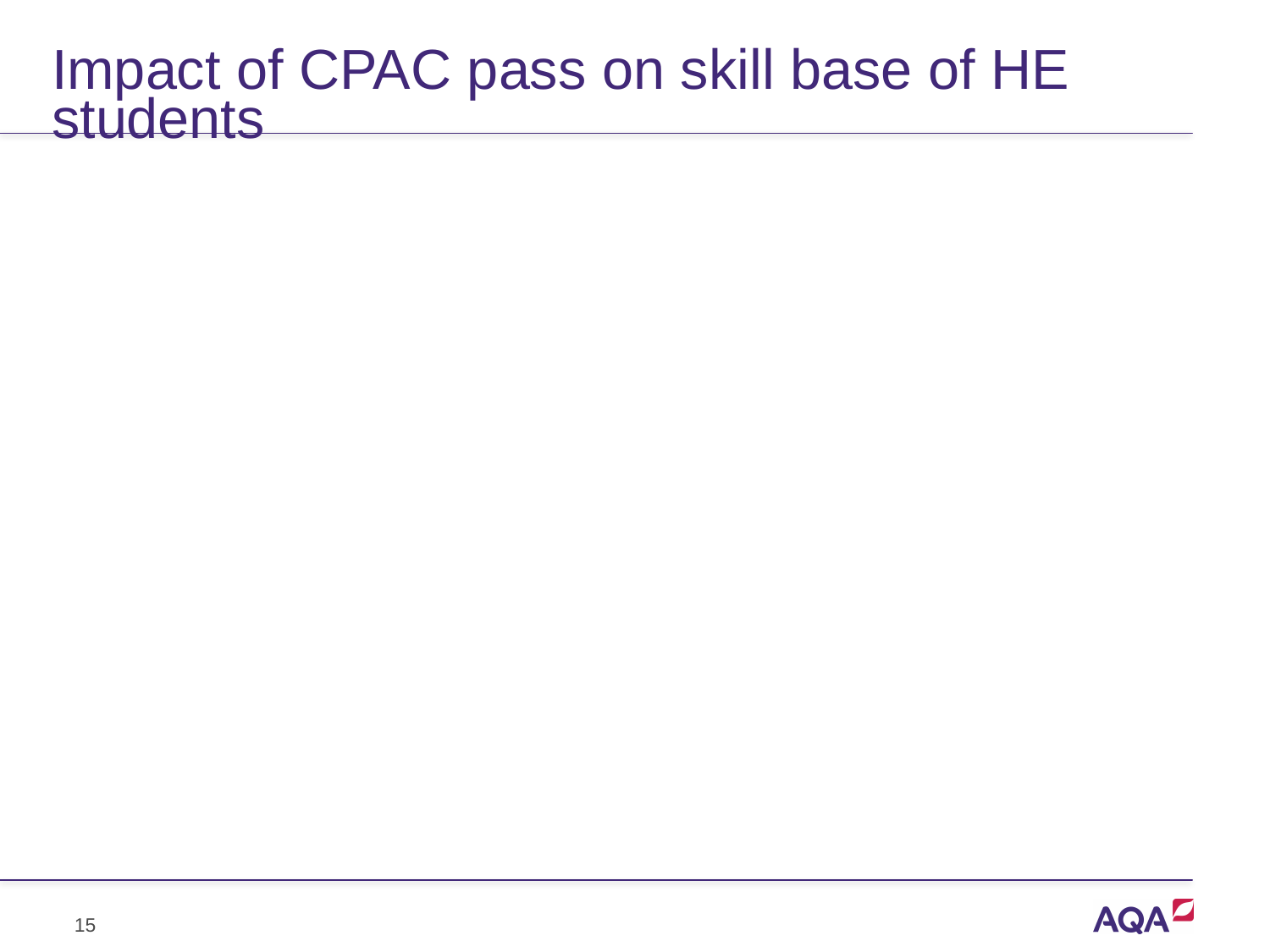

# Impact of CPAC pass on skill base of HE students
15